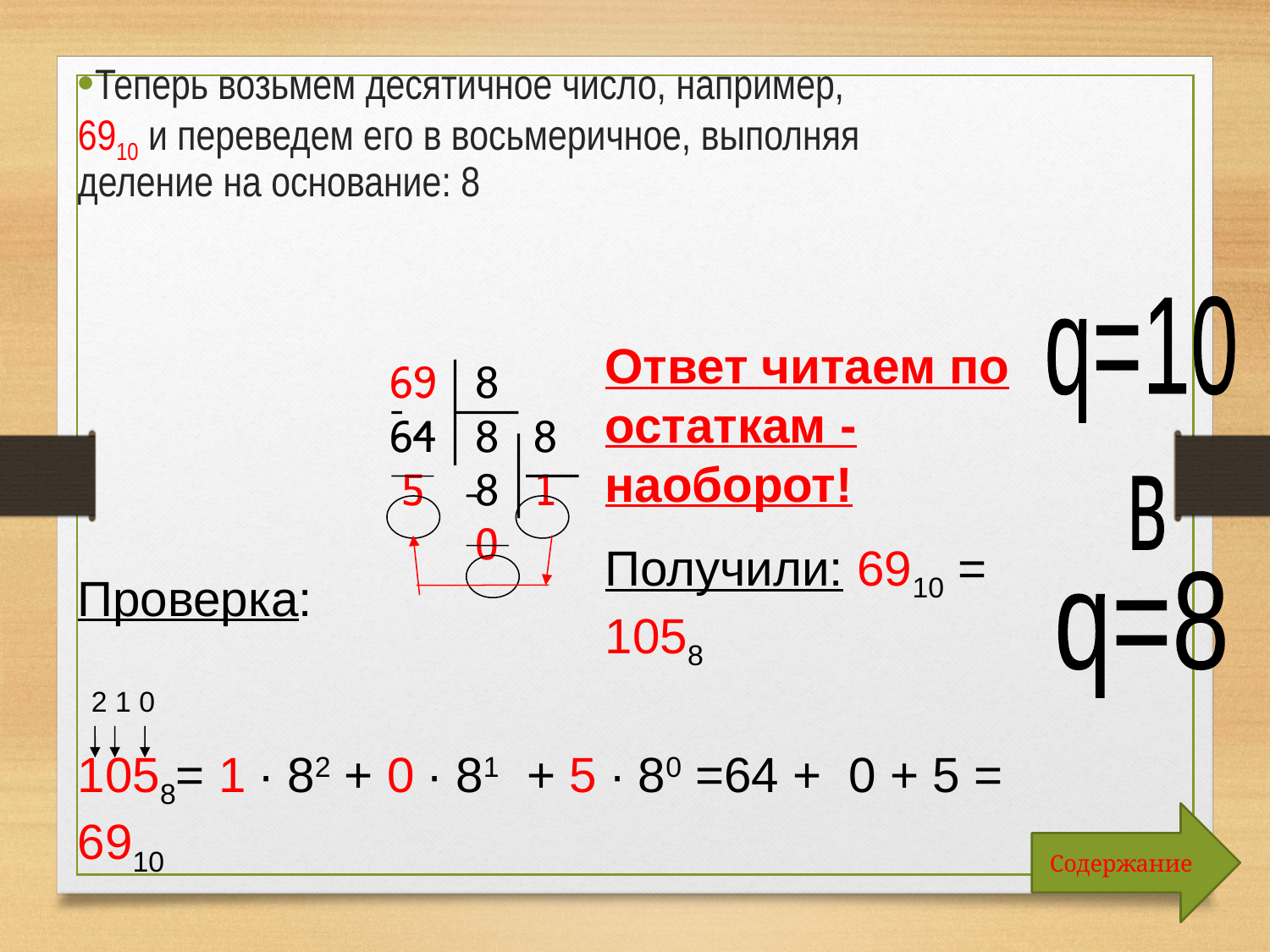

Теперь возьмем десятичное число, например, 6910 и переведем его в восьмеричное, выполняя деление на основание: 8

q=10
Ответ читаем по остаткам - наоборот!
Получили: 6910 = 1058
| 69 | 8 |  |  |
| --- | --- | --- | --- |
| 64 | 8 | 8 |  |
| 5 | 8 | 1 |  |
|  | 0 |  |  |

в

Проверка:
 2 1 0
1058= 1 · 82 + 0 · 81  + 5 · 80 =64 +  0 + 5 = 6910

q=8

Содержание